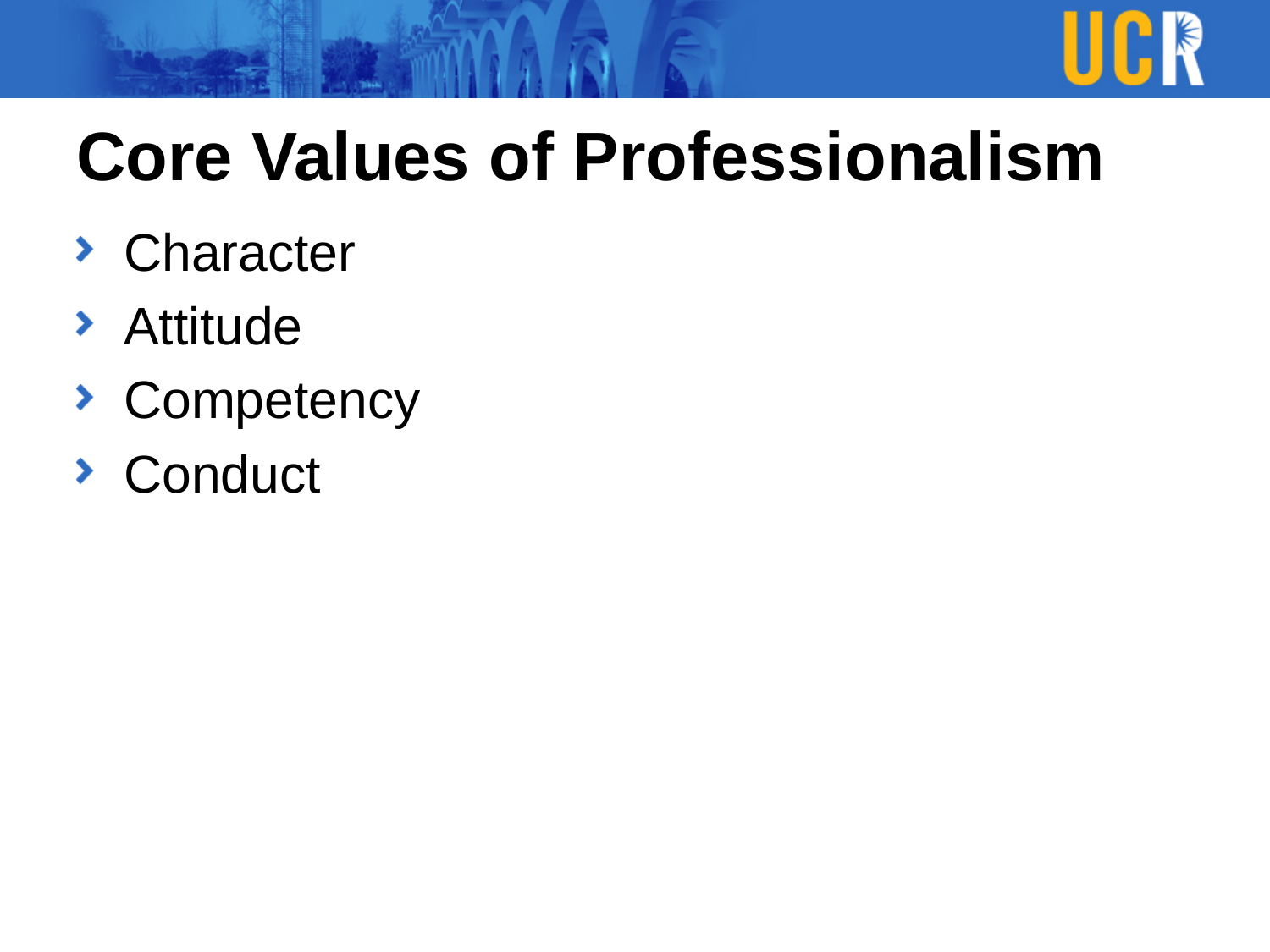

# Core Values of Professionalism
Character
Attitude
Competency
Conduct